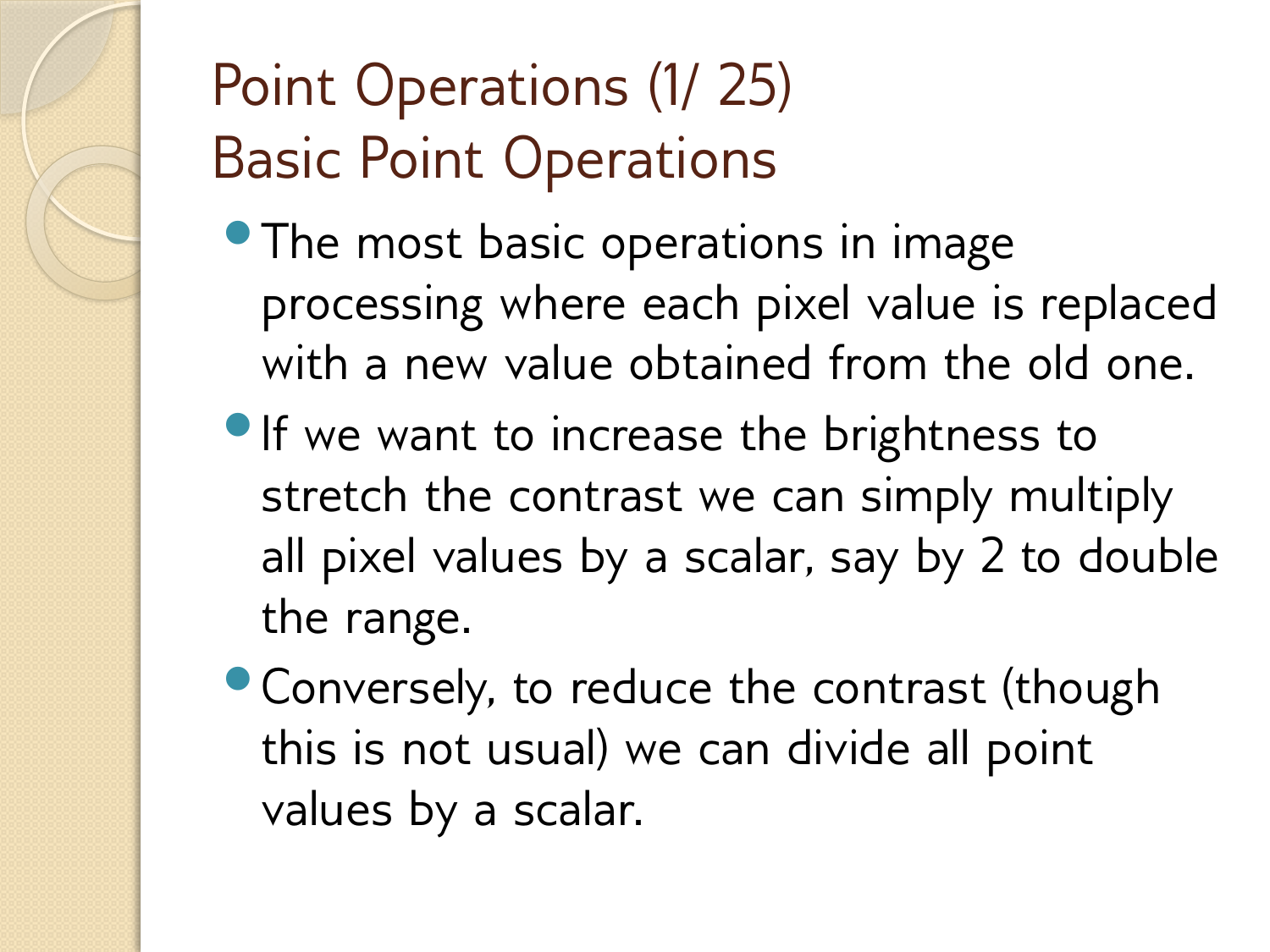

# Point Operations (1/ 25) Basic Point Operations
The most basic operations in image processing where each pixel value is replaced with a new value obtained from the old one.
If we want to increase the brightness to stretch the contrast we can simply multiply all pixel values by a scalar, say by 2 to double the range.
Conversely, to reduce the contrast (though this is not usual) we can divide all point values by a scalar.